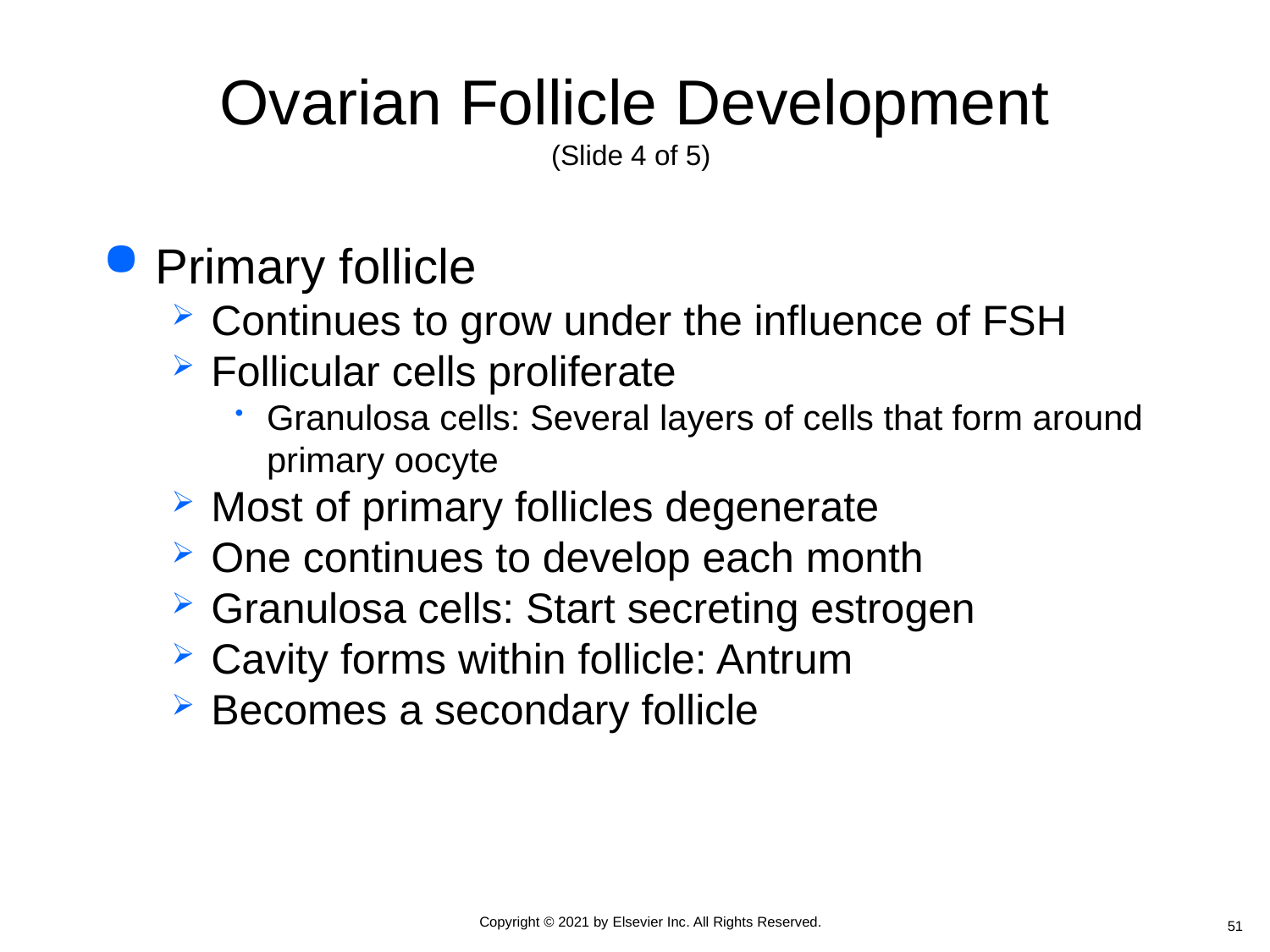

# Ovarian Follicle Development (Slide 4 of 5)
Primary follicle
Continues to grow under the influence of FSH
Follicular cells proliferate
Granulosa cells: Several layers of cells that form around primary oocyte
Most of primary follicles degenerate
One continues to develop each month
Granulosa cells: Start secreting estrogen
Cavity forms within follicle: Antrum
Becomes a secondary follicle
51